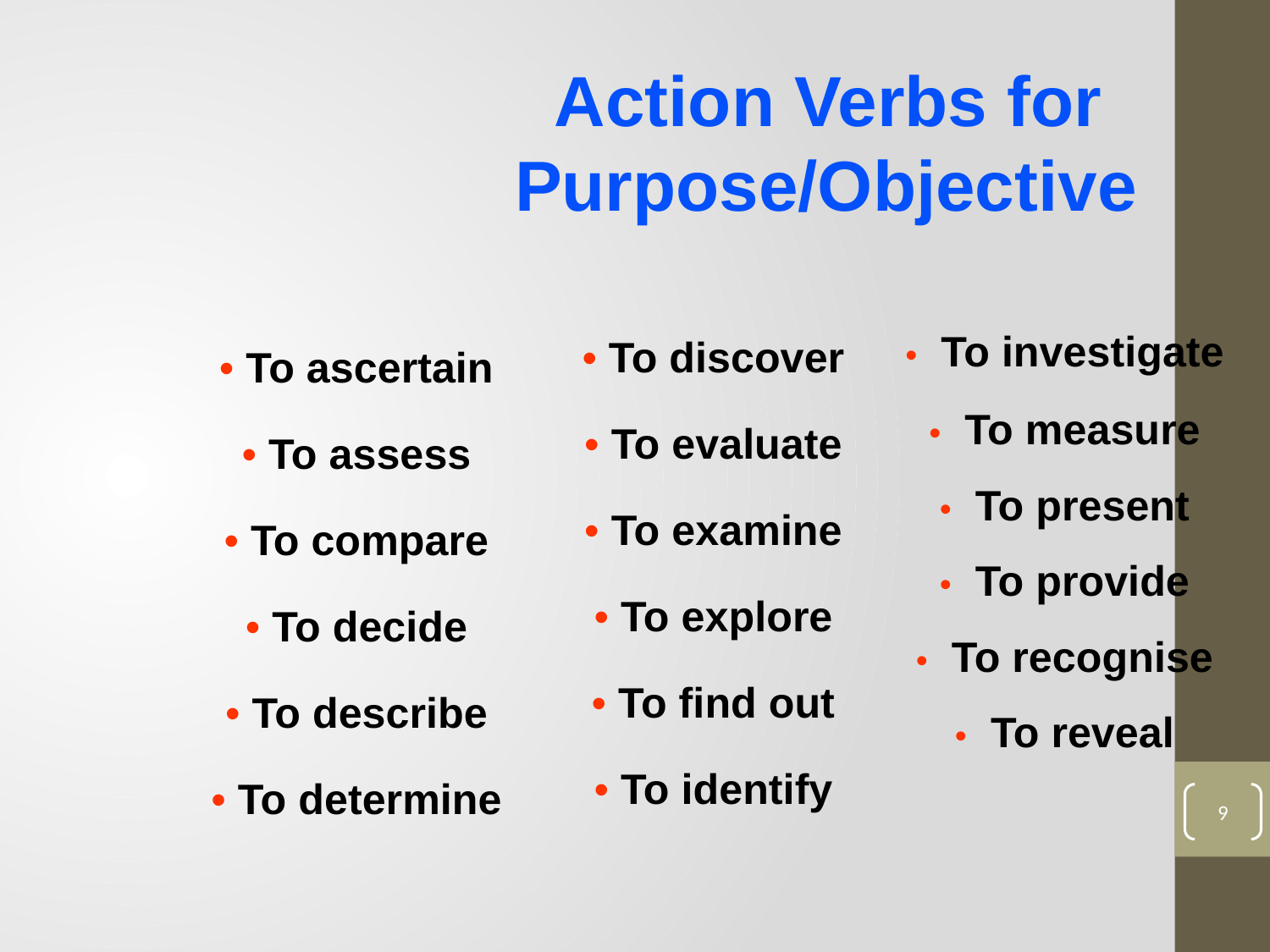

Action Verbs for
Purpose/Objective

•  To investigate

• To discover

• To ascertain

•  To measure

• To evaluate

• To assess

•  To present

• To examine

• To compare

•  To provide

• To explore

• To decide

•  To recognise

• To find out

• To describe

•  To reveal

• To identify

• To determine

9